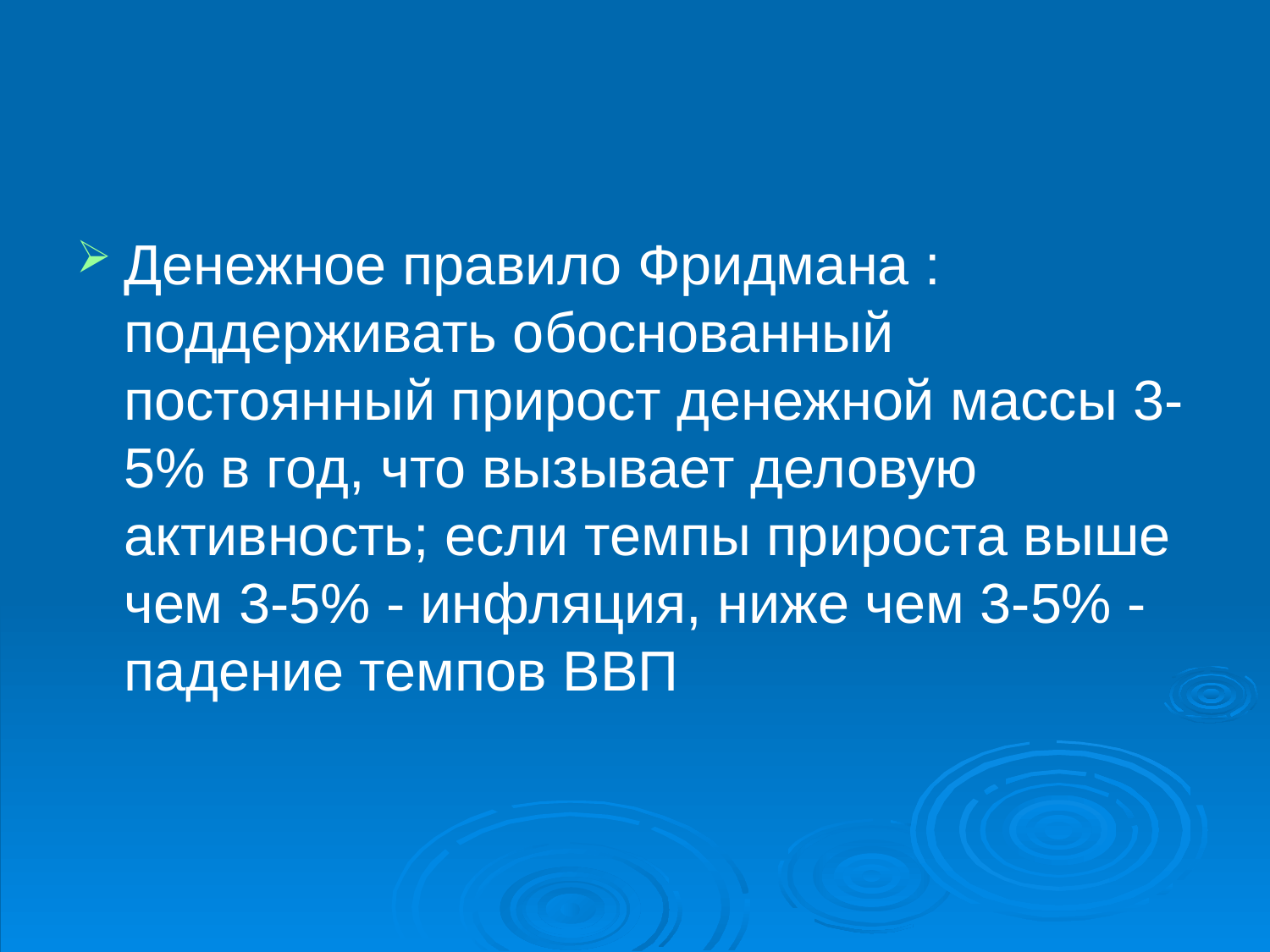

Денежное правило Фридмана : поддерживать обоснованный постоянный прирост денежной массы 3-5% в год, что вызывает деловую активность; если темпы прироста выше чем 3-5% - инфляция, ниже чем 3-5% - падение темпов ВВП